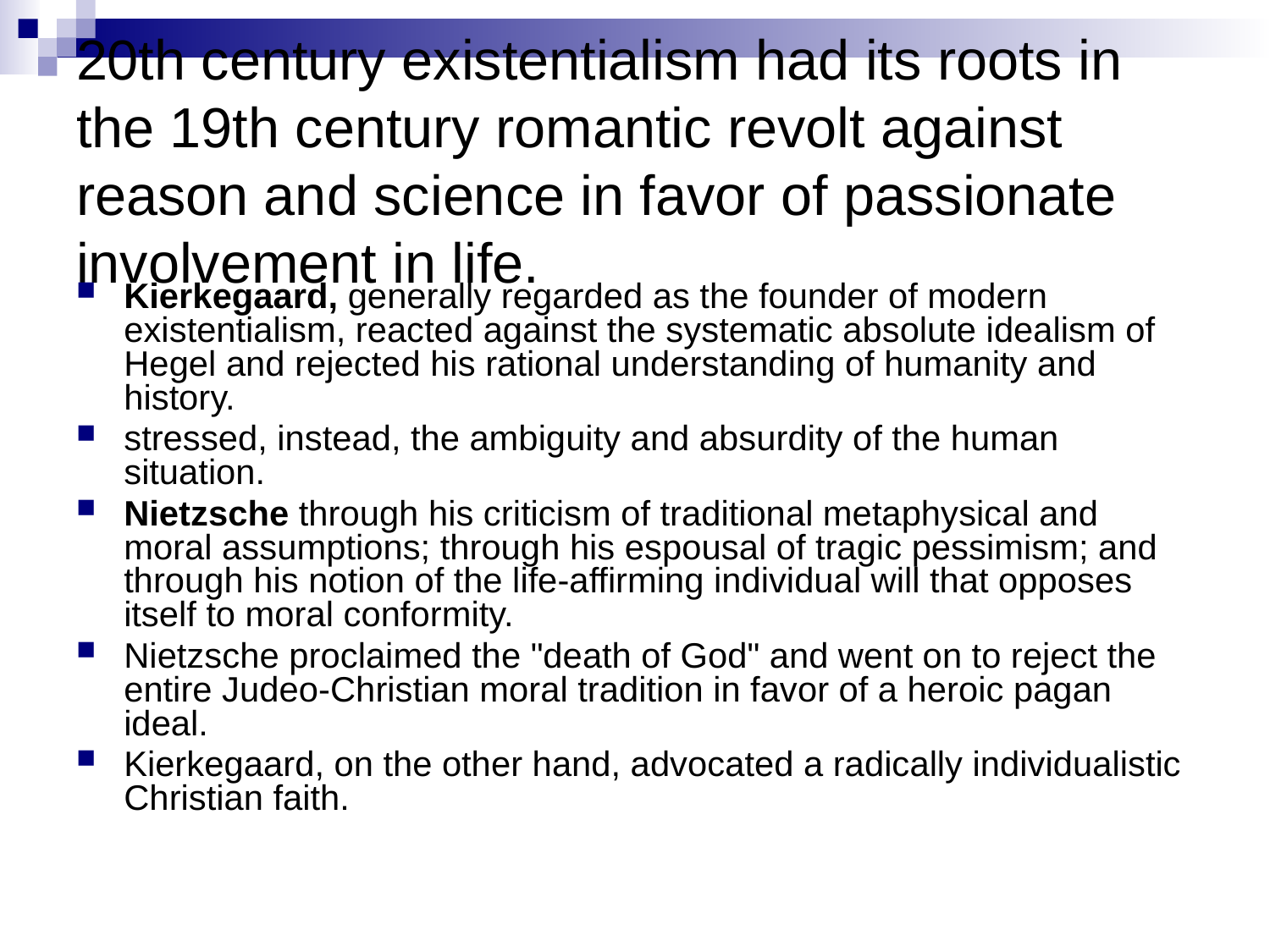

# 20th century existentialism had its roots in the 19th century romantic revolt against reason and science in favor of passionate involvement in life.
Kierkegaard, generally regarded as the founder of modern existentialism, reacted against the systematic absolute idealism of Hegel and rejected his rational understanding of humanity and history.
stressed, instead, the ambiguity and absurdity of the human situation.
Nietzsche through his criticism of traditional metaphysical and moral assumptions; through his espousal of tragic pessimism; and through his notion of the life-affirming individual will that opposes itself to moral conformity.
Nietzsche proclaimed the "death of God" and went on to reject the entire Judeo-Christian moral tradition in favor of a heroic pagan ideal.
Kierkegaard, on the other hand, advocated a radically individualistic Christian faith.